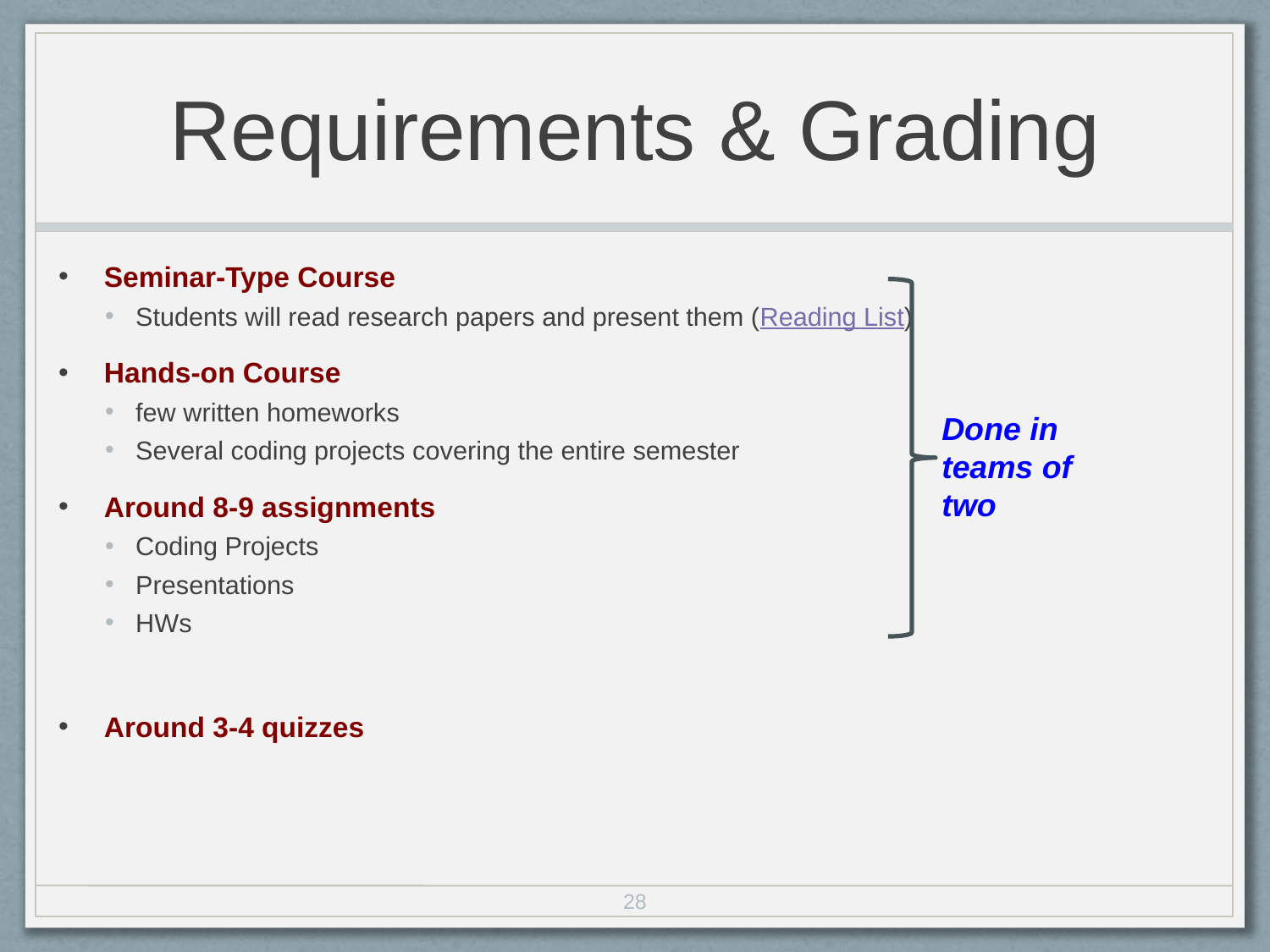

# Requirements & Grading
Seminar-Type Course
Students will read research papers and present them (Reading List)
Hands-on Course
few written homeworks
Several coding projects covering the entire semester
Around 8-9 assignments
Coding Projects
Presentations
HWs

Around 3-4 quizzes

Done in teams of two
28